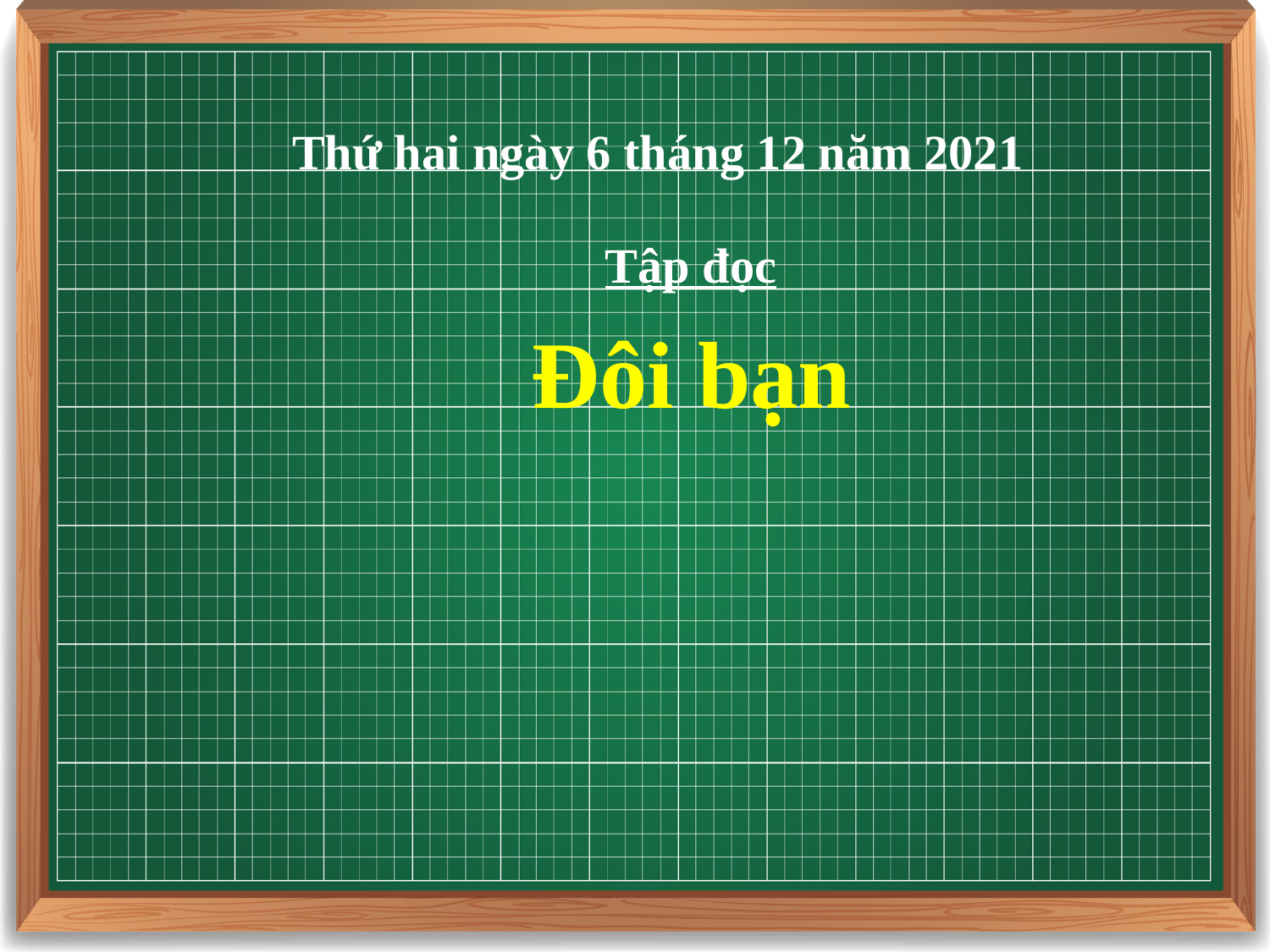

Thứ hai ngày 6 tháng 12 năm 2021
              	 		Tập đọc
Đôi bạn